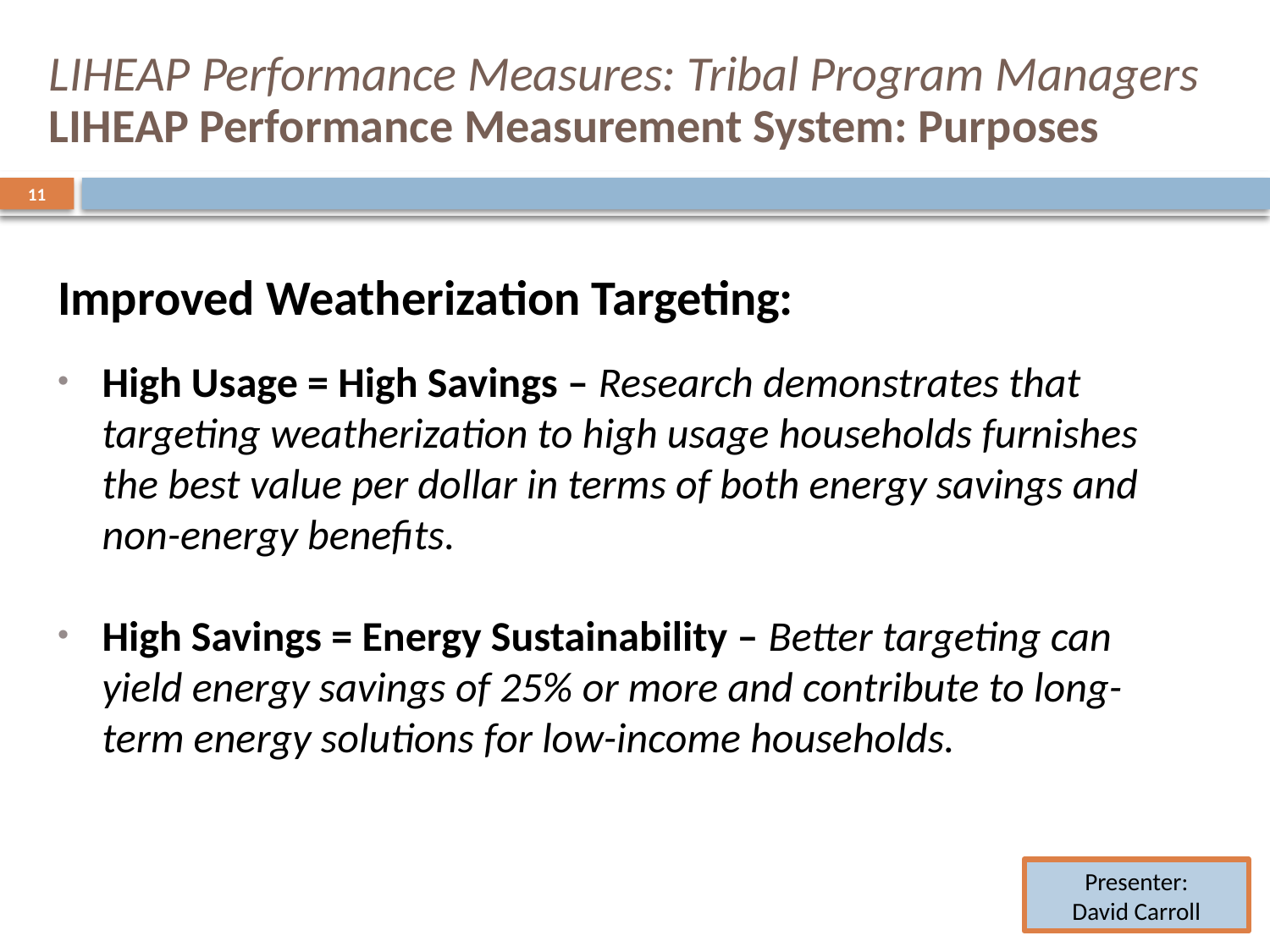

# LIHEAP Performance Measures: Tribal Program Managers LIHEAP Performance Measurement System: Purposes
11
Improved Weatherization Targeting:

High Usage = High Savings – Research demonstrates that targeting weatherization to high usage households furnishes the best value per dollar in terms of both energy savings and non-energy benefits.

High Savings = Energy Sustainability – Better targeting can yield energy savings of 25% or more and contribute to long-term energy solutions for low-income households.

Presenter:
David Carroll